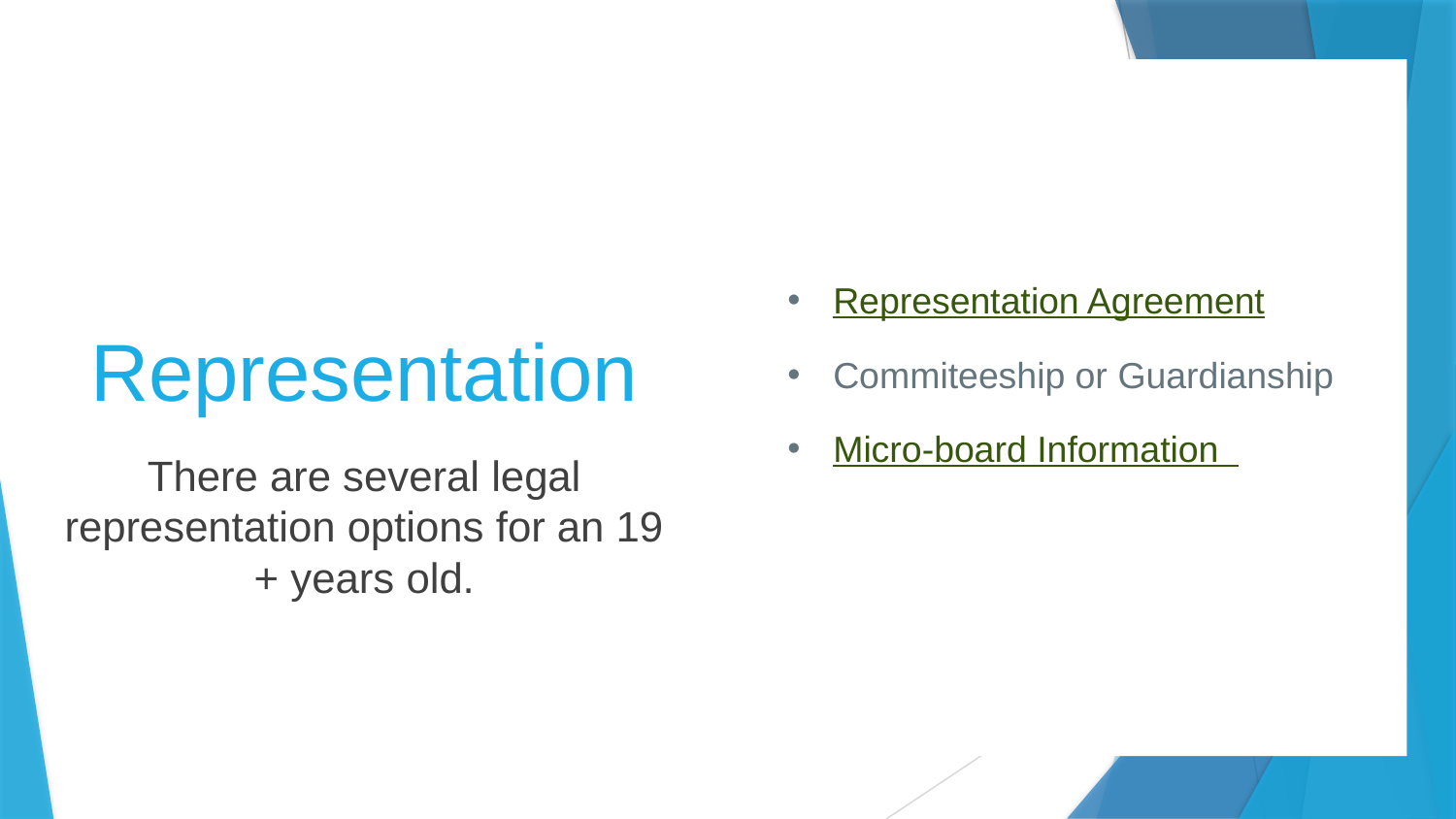

Representation Agreement
Commiteeship or Guardianship
Micro-board Information

# Representation
There are several legal representation options for an 19 + years old.